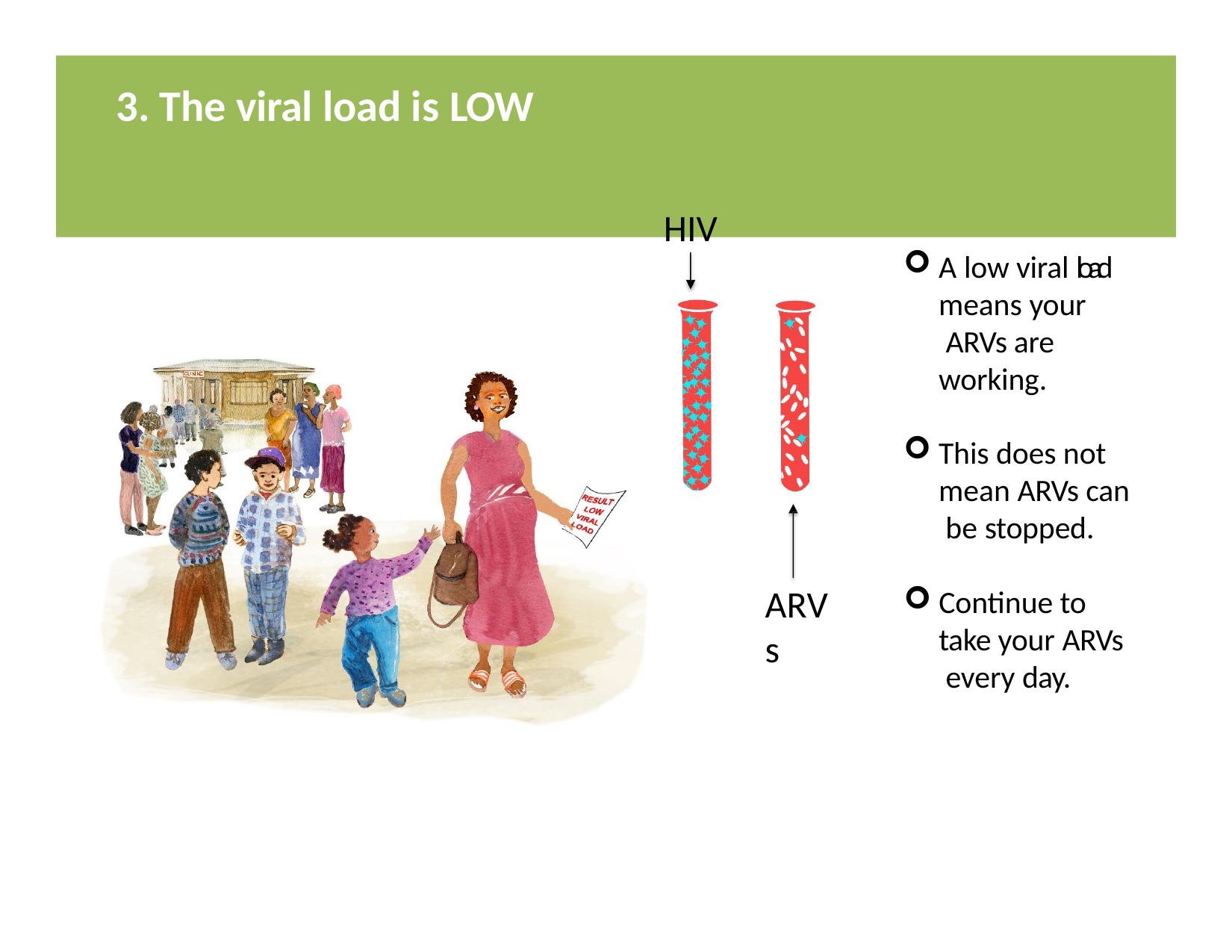

# 3. The viral load is LOW
HIV
A low viral load
means your  ARVs are  working.

This does not  mean ARVs can  be stopped.

ARVs
Continue to  take your ARVs  every day.